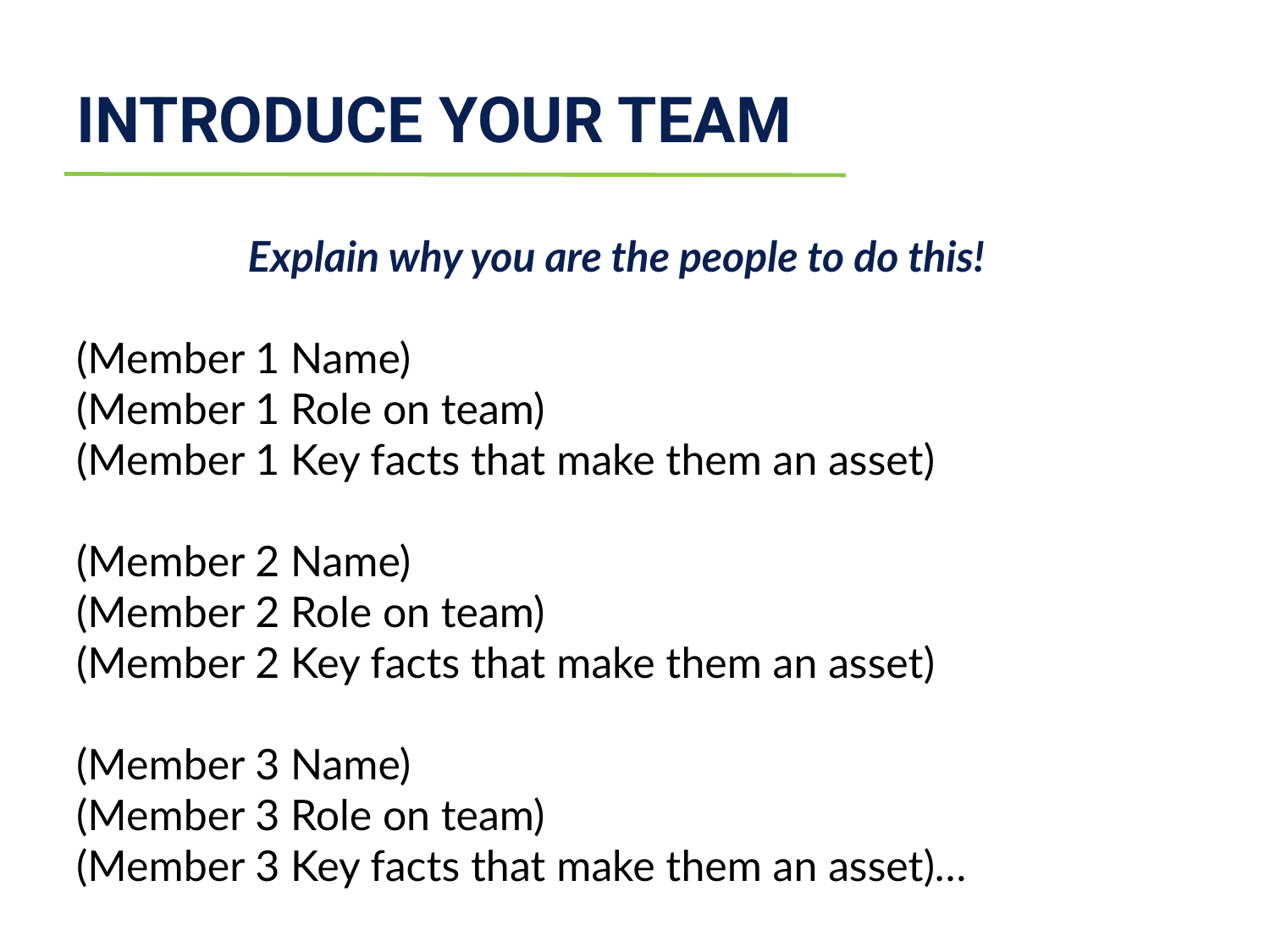

# INTRODUCE YOUR TEAM
Explain why you are the people to do this!

(Member 1 Name)​
(Member 1 Role on team)​
(Member 1 Key facts that make them an asset)​
​
(Member 2 Name)​
(Member 2 Role on team)​
(Member 2 Key facts that make them an asset)

(Member 3 Name)
(Member 3 Role on team)
(Member 3 Key facts that make them an asset)…